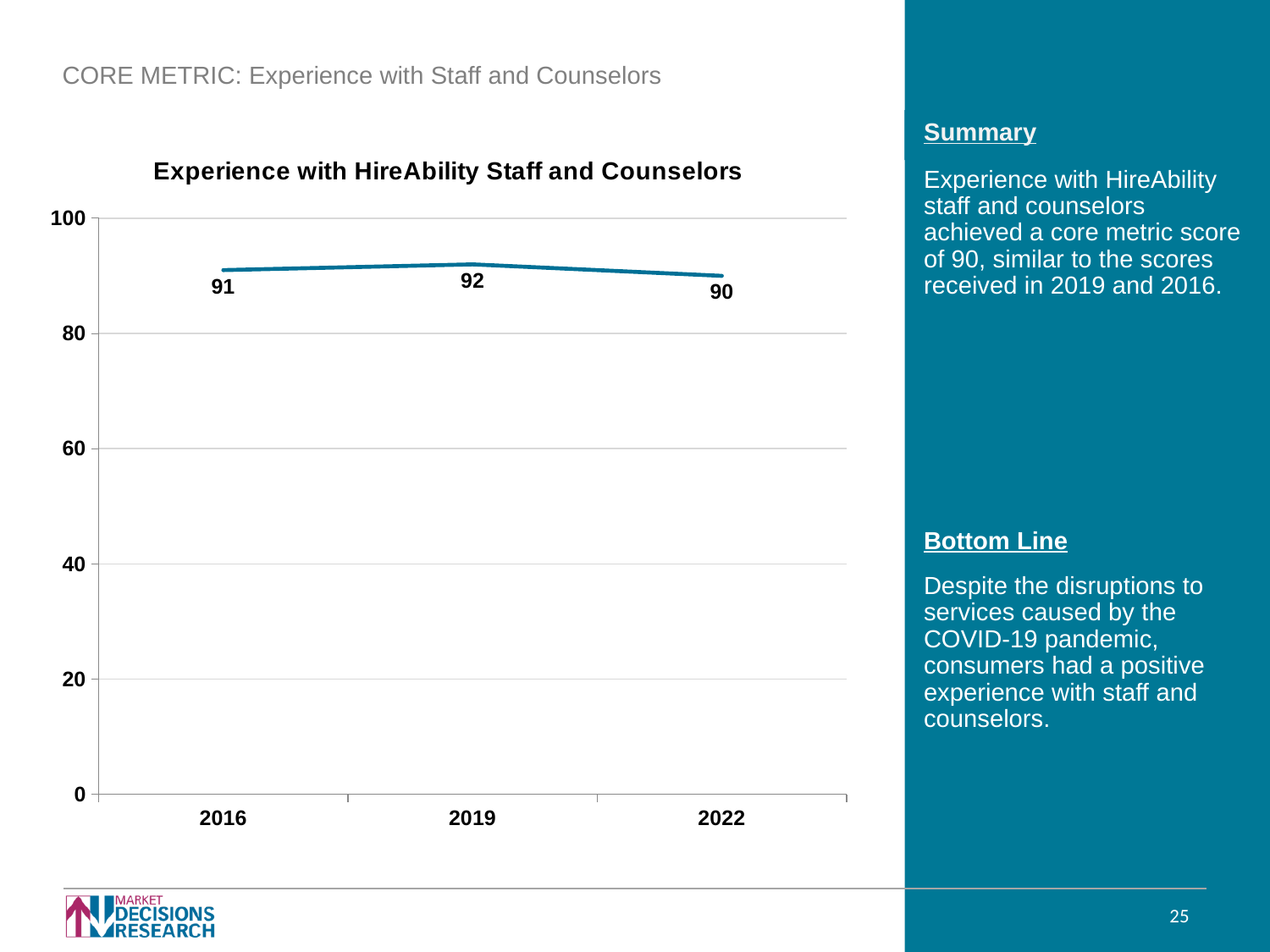

CORE METRIC: Experience with Staff and Counselors

### Chart: Experience with HireAbility Staff and Counselors

| Category | Experience with VR Staff and Counselors |
|---|---|
| 2016 | 91.0 |
| 2019 | 92.0 |
| 2022 | 90.0 |
Experience with HireAbility staff and counselors achieved a core metric score of 90, similar to the scores received in 2019 and 2016.
Bottom Line
Despite the disruptions to services caused by the COVID-19 pandemic, consumers had a positive experience with staff and counselors.